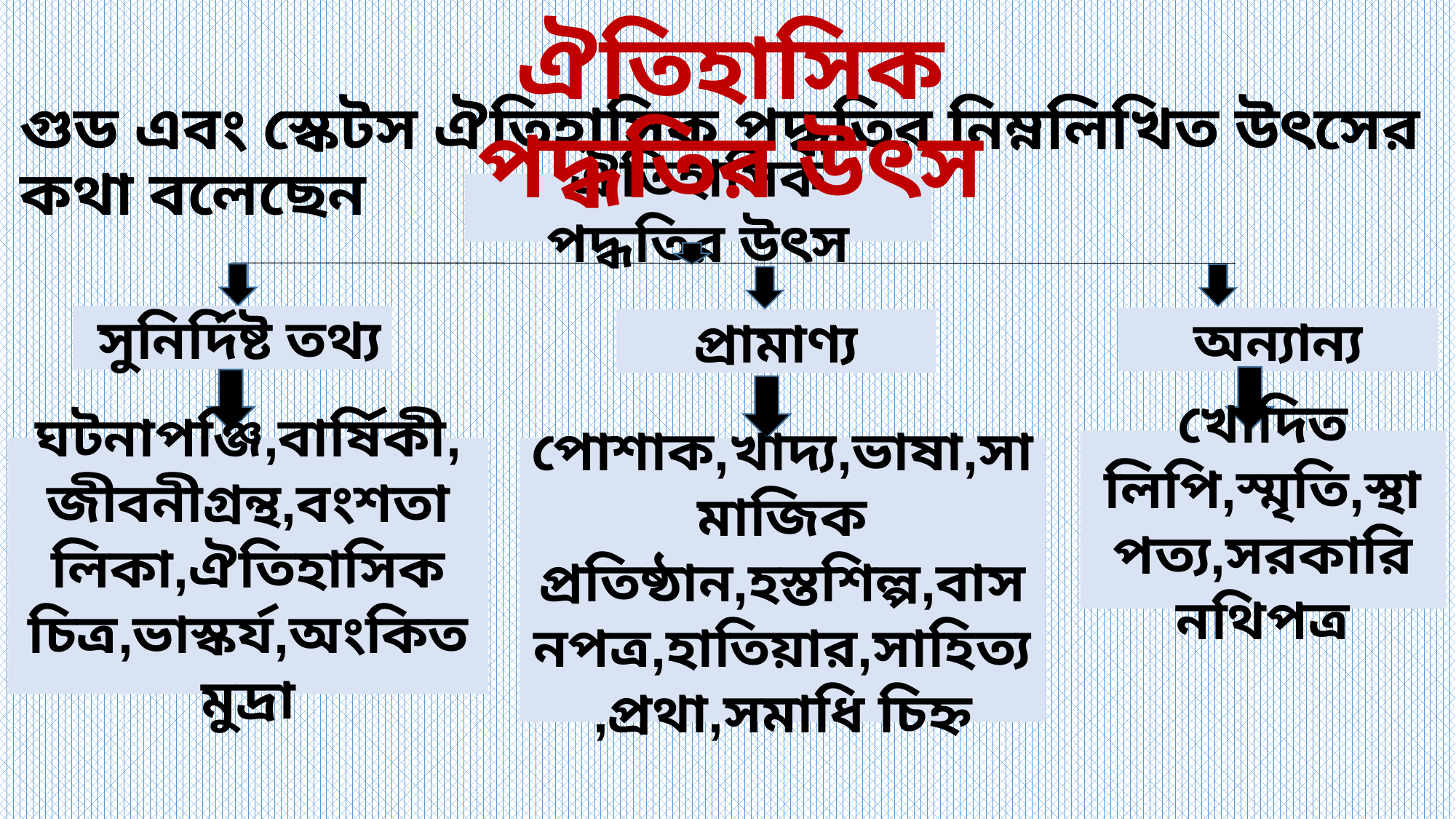

ঐতিহাসিক পদ্ধতির উৎস

গুড এবং স্কেটস ঐতিহাসিক পদ্ধতির নিম্নলিখিত উৎসের কথা বলেছেন

ঐতিহাসিক পদ্ধতির উৎস

 সুনির্দিষ্ট তথ্য
অন্যান্য
প্রামাণ্য

খোদিত লিপি,স্মৃতি,স্থাপত্য,সরকারি নথিপত্র
ঘটনাপঞ্জি,বার্ষিকী,জীবনীগ্রন্থ,বংশতালিকা,ঐতিহাসিক চিত্র,ভাস্কর্য,অংকিত মুদ্রা
পোশাক,খাদ্য,ভাষা,সামাজিক প্রতিষ্ঠান,হস্তশিল্প,বাসনপত্র,হাতিয়ার,সাহিত্য,প্রথা,সমাধি চিহ্ন